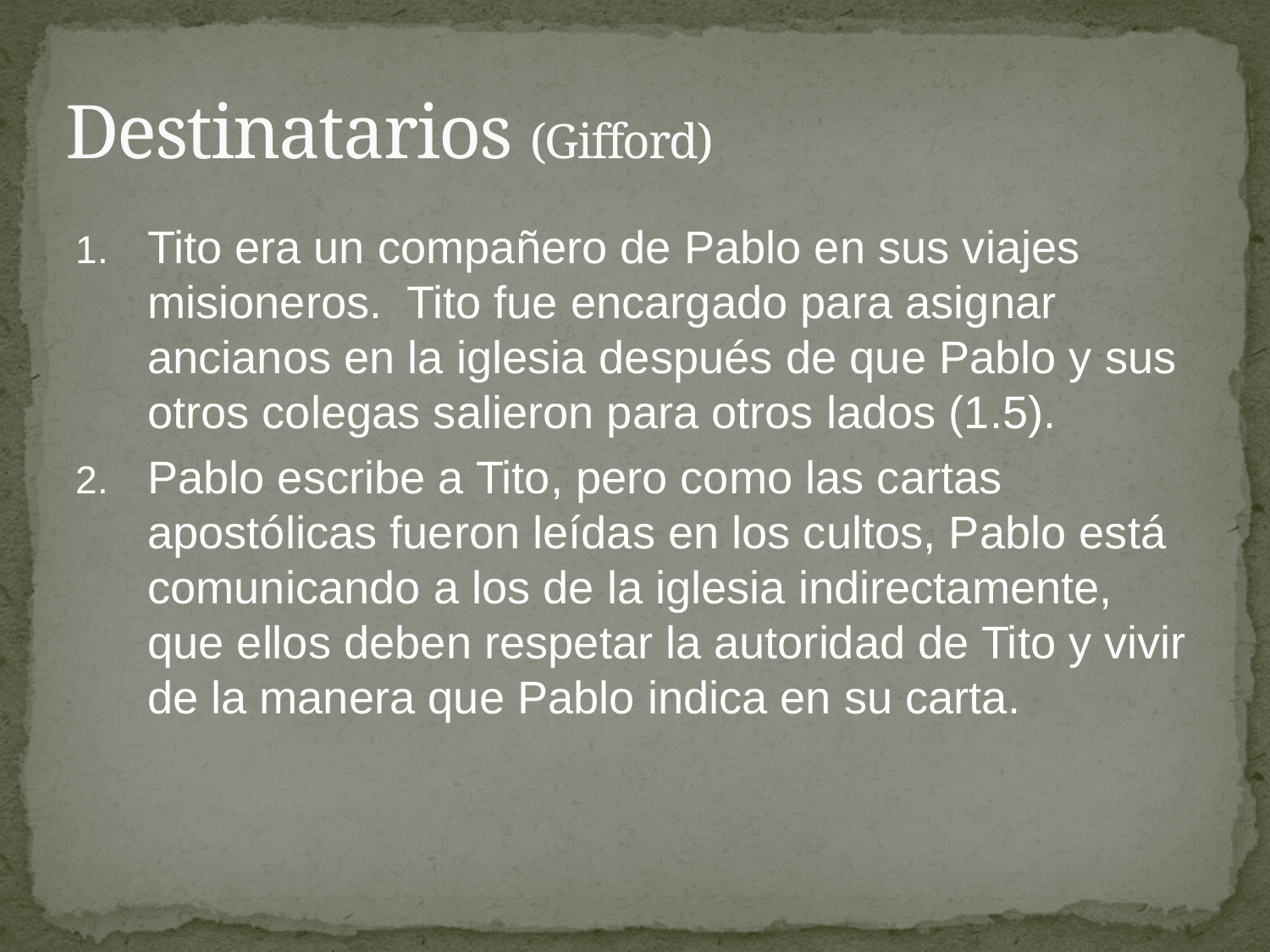

# Destinatarios (Gifford)
Tito era un compañero de Pablo en sus viajes misioneros.  Tito fue encargado para asignar ancianos en la iglesia después de que Pablo y sus otros colegas salieron para otros lados (1.5).
Pablo escribe a Tito, pero como las cartas apostólicas fueron leídas en los cultos, Pablo está comunicando a los de la iglesia indirectamente, que ellos deben respetar la autoridad de Tito y vivir de la manera que Pablo indica en su carta.